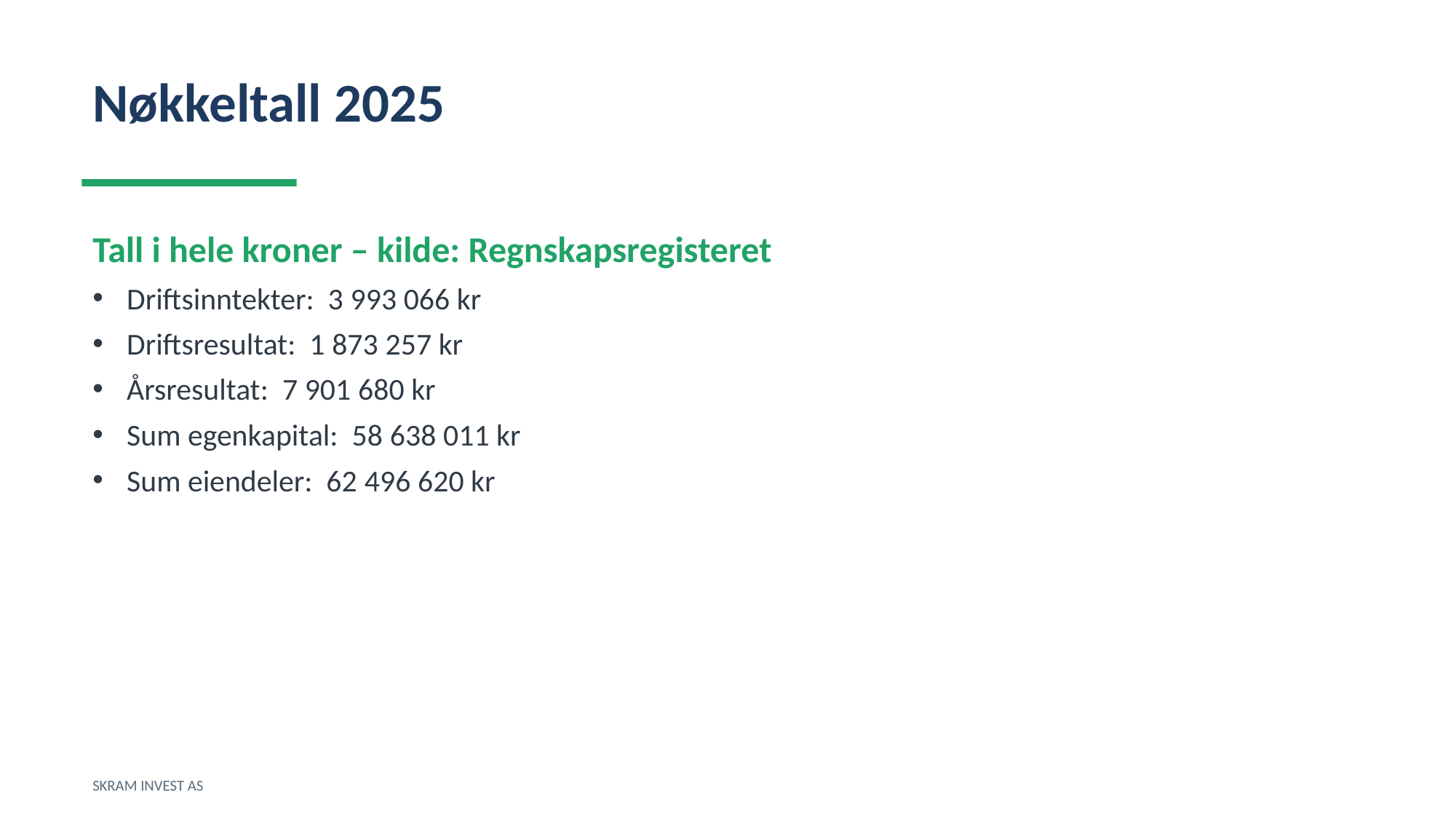

Nøkkeltall 2025

Tall i hele kroner – kilde: Regnskapsregisteret
Driftsinntekter:  3 993 066 kr
Driftsresultat:  1 873 257 kr
Årsresultat:  7 901 680 kr
Sum egenkapital:  58 638 011 kr
Sum eiendeler:  62 496 620 kr
SKRAM INVEST AS